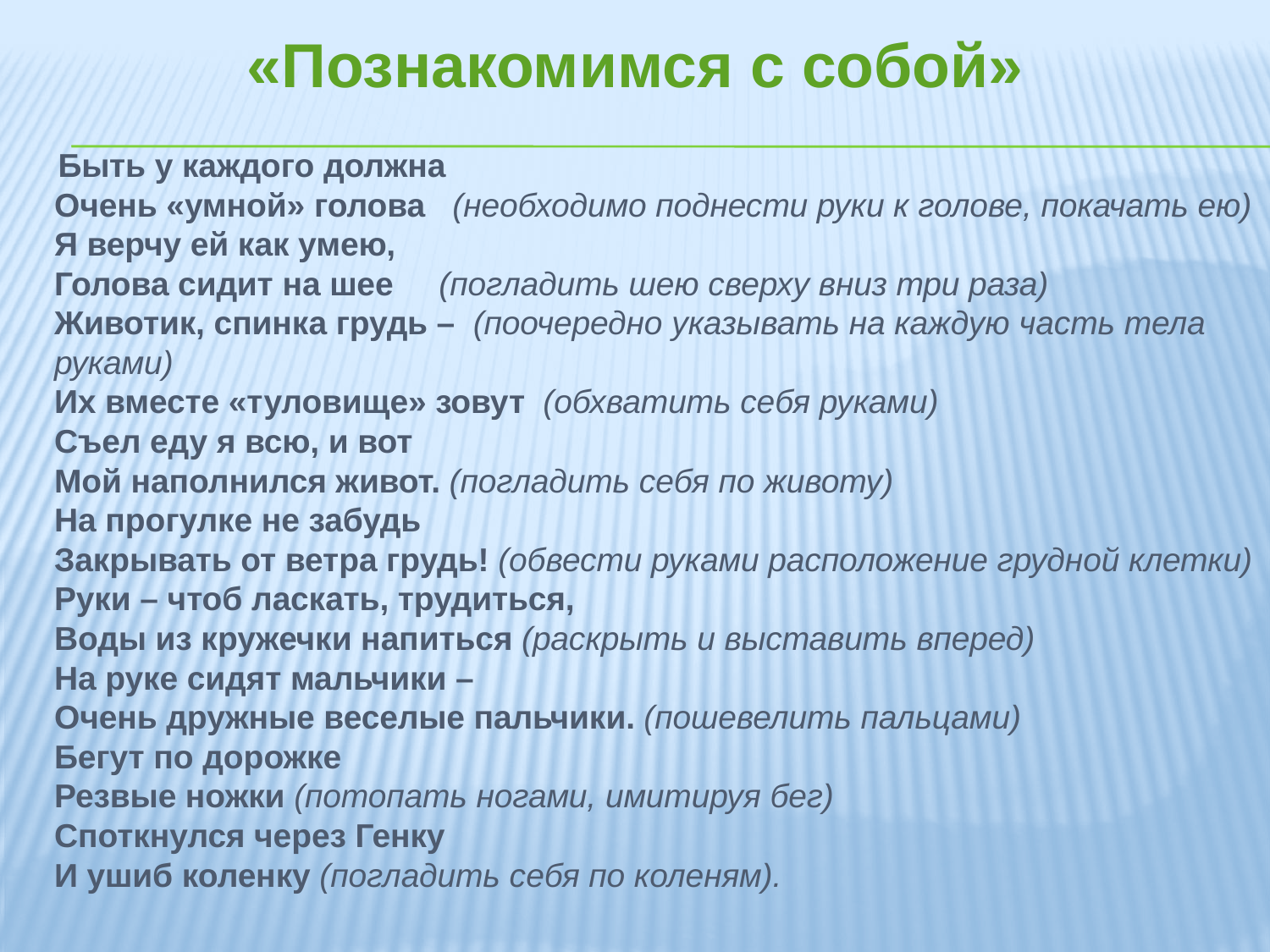

«Познакомимся с собой»
     Быть у каждого должна
Очень «умной» голова   (необходимо поднести руки к голове, покачать ею)
Я верчу ей как умею,
Голова сидит на шее     (погладить шею сверху вниз три раза)
Животик, спинка грудь –  (поочередно указывать на каждую часть тела руками)
Их вместе «туловище» зовут  (обхватить себя руками)
Съел еду я всю, и вот
Мой наполнился живот. (погладить себя по животу)
На прогулке не забудь 
Закрывать от ветра грудь! (обвести руками расположение грудной клетки)
Руки – чтоб ласкать, трудиться, 
Воды из кружечки напиться (раскрыть и выставить вперед)
На руке сидят мальчики – 
Очень дружные веселые пальчики. (пошевелить пальцами)
Бегут по дорожке
Резвые ножки (потопать ногами, имитируя бег)
Споткнулся через Генку 
И ушиб коленку (погладить себя по коленям).